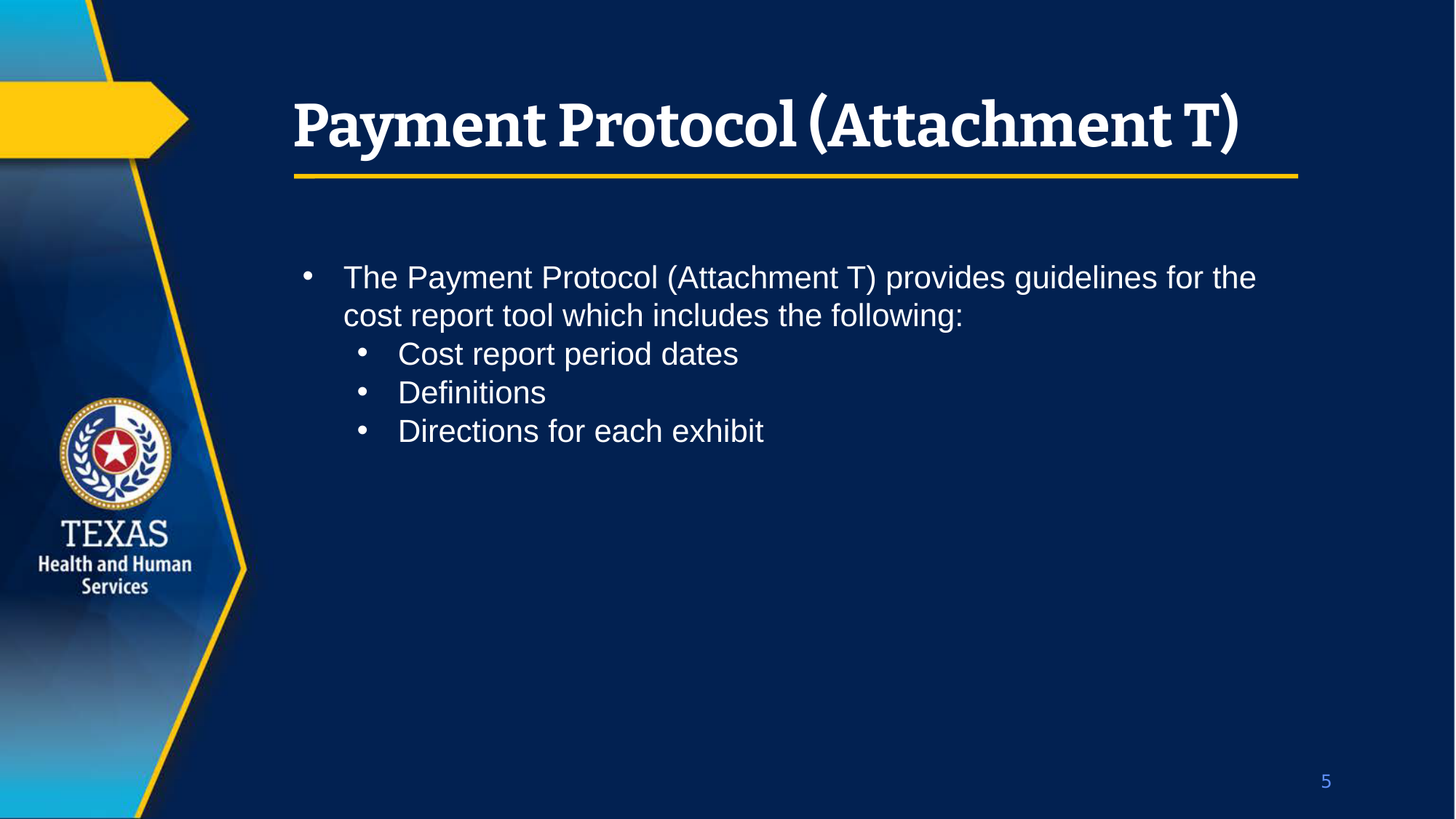

# Payment Protocol (Attachment T)
The Payment Protocol (Attachment T) provides guidelines for the cost report tool which includes the following:
Cost report period dates
Definitions
Directions for each exhibit

5